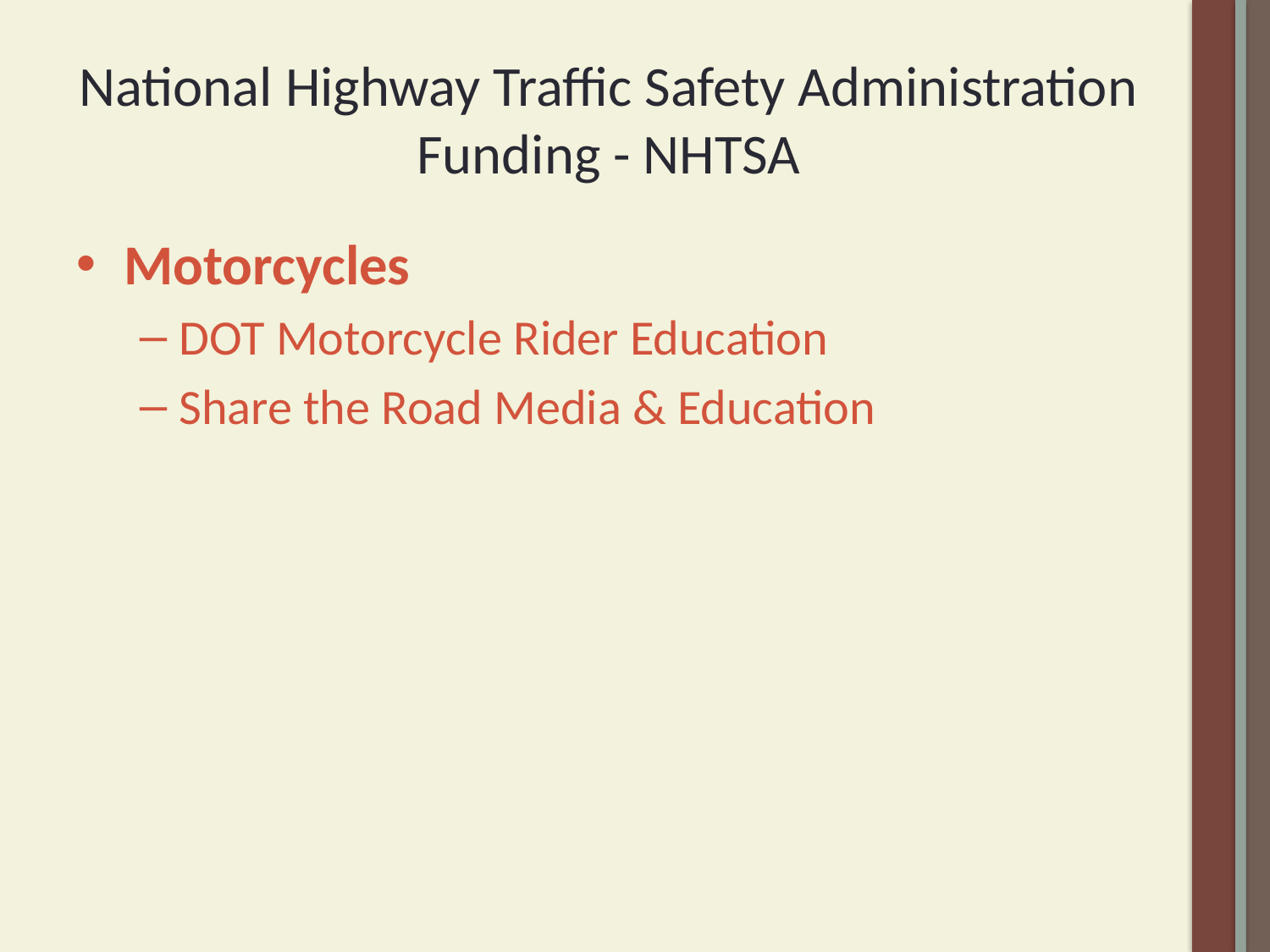

# National Highway Traffic Safety Administration Funding - NHTSA
Motorcycles
DOT Motorcycle Rider Education
Share the Road Media & Education